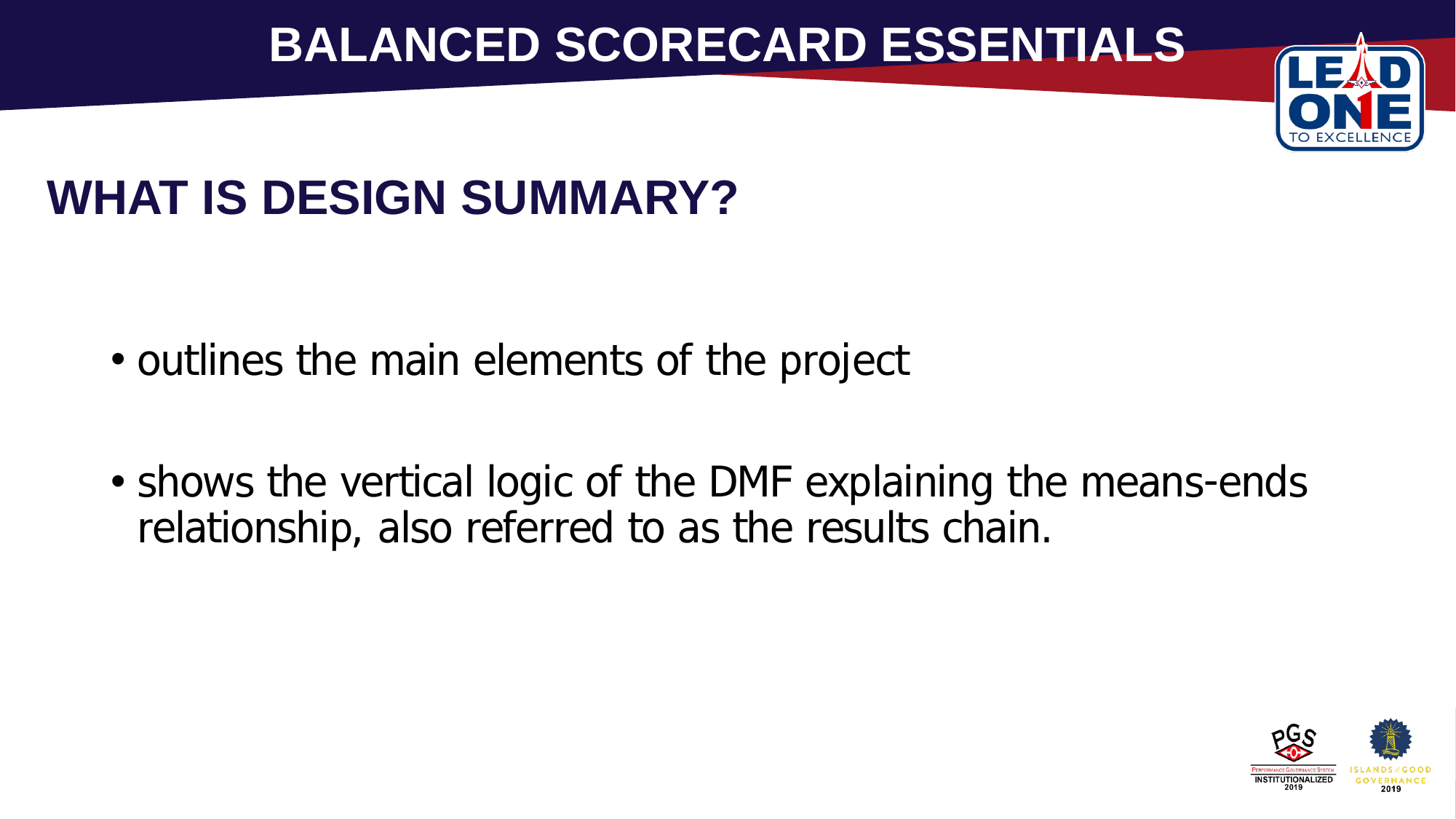

# BALANCED SCORECARD ESSENTIALS
WHAT IS DESIGN SUMMARY?

outlines the main elements of the project

shows the vertical logic of the DMF explaining the means-ends relationship, also referred to as the results chain.